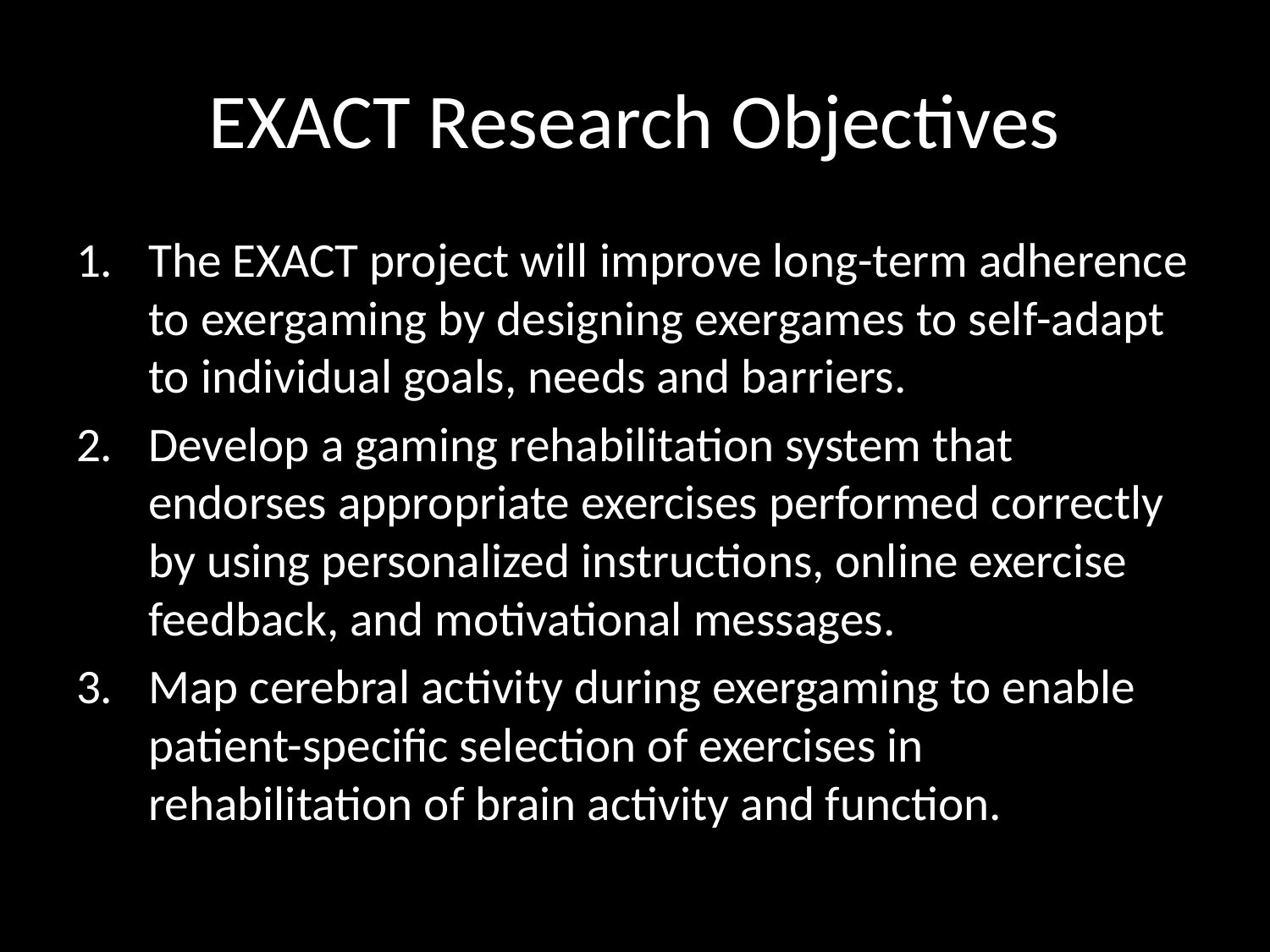

# EXACT Research Objectives
The EXACT project will improve long-term adherence to exergaming by designing exergames to self-adapt to individual goals, needs and barriers.
Develop a gaming rehabilitation system that endorses appropriate exercises performed correctly by using personalized instructions, online exercise feedback, and motivational messages.
Map cerebral activity during exergaming to enable patient-specific selection of exercises in rehabilitation of brain activity and function.